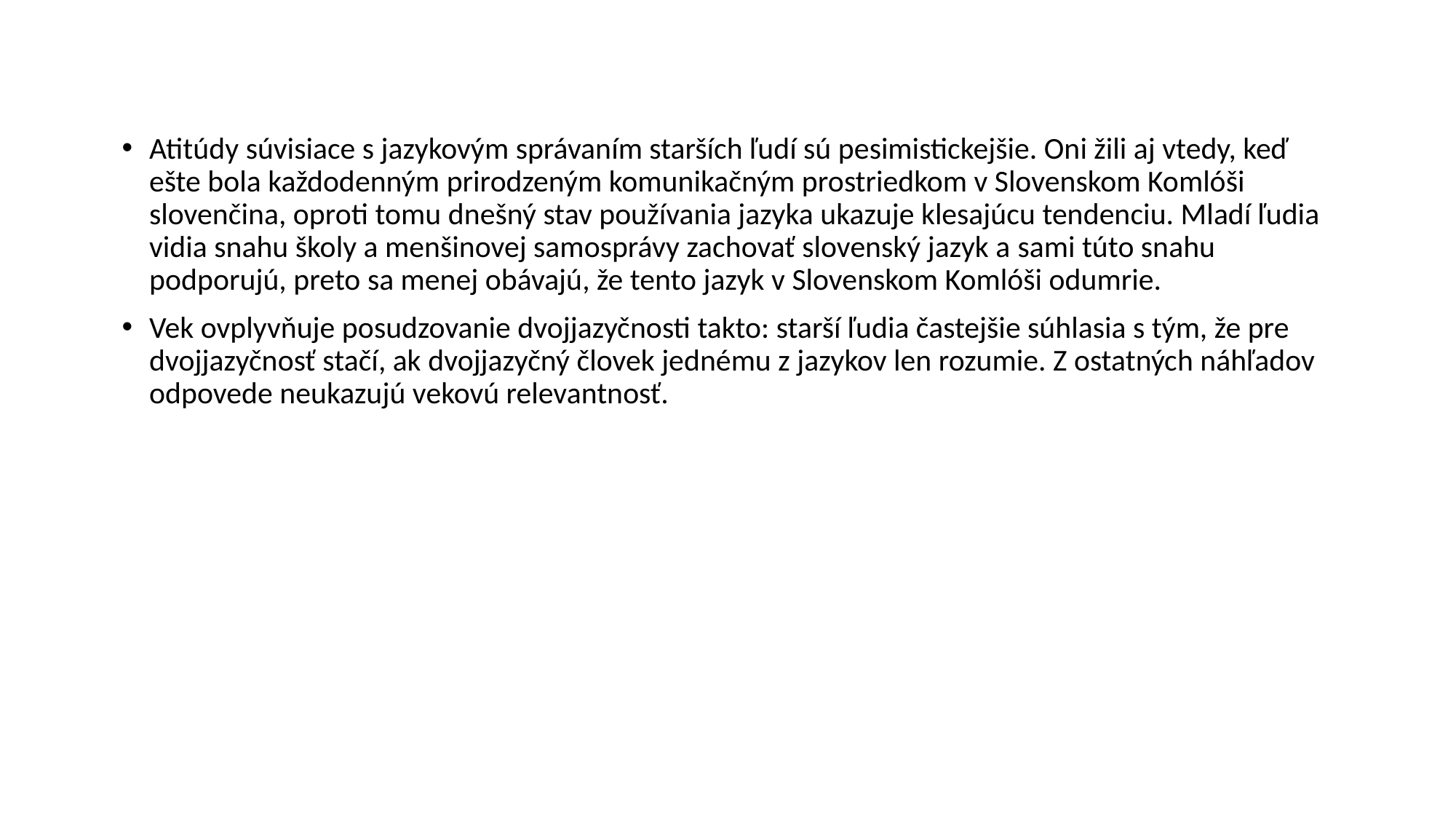

Atitúdy súvisiace s jazykovým správaním starších ľudí sú pesimistickejšie. Oni žili aj vtedy, keď ešte bola každodenným prirodzeným komunikačným prostriedkom v Slovenskom Komlóši slovenčina, oproti tomu dnešný stav používania jazyka ukazuje klesajúcu tendenciu. Mladí ľudia vidia snahu školy a menšinovej samosprávy zachovať slovenský jazyk a sami túto snahu podporujú, preto sa menej obávajú, že tento jazyk v Slovenskom Komlóši odumrie.
Vek ovplyvňuje posudzovanie dvojjazyčnosti takto: starší ľudia častejšie súhlasia s tým, že pre dvojjazyčnosť stačí, ak dvojjazyčný človek jednému z jazykov len rozumie. Z ostatných náhľadov odpovede neukazujú vekovú relevantnosť.